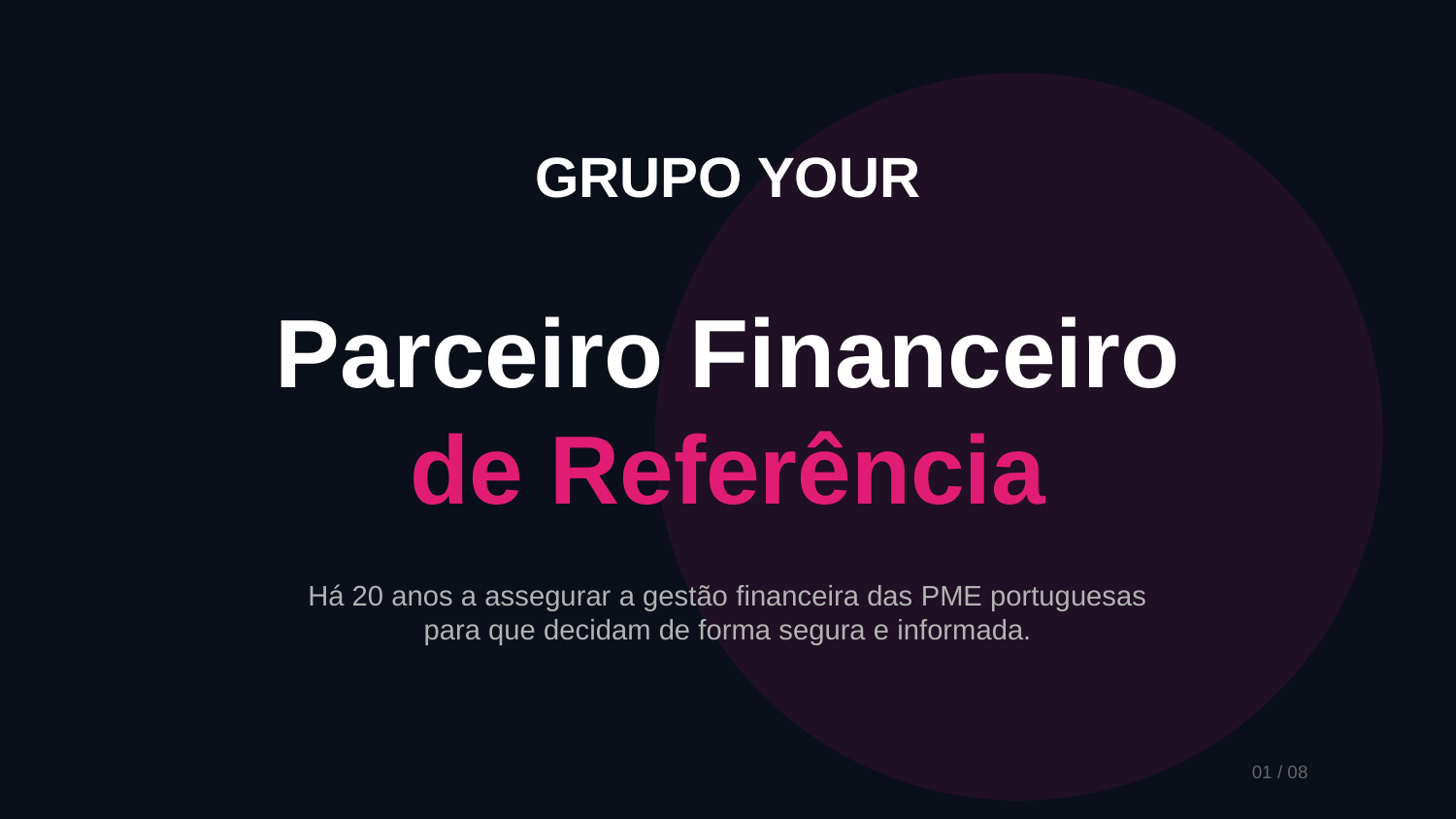

GRUPO YOUR
Parceiro Financeiro
de Referência
Há 20 anos a assegurar a gestão financeira das PME portuguesas
para que decidam de forma segura e informada.
01 / 08